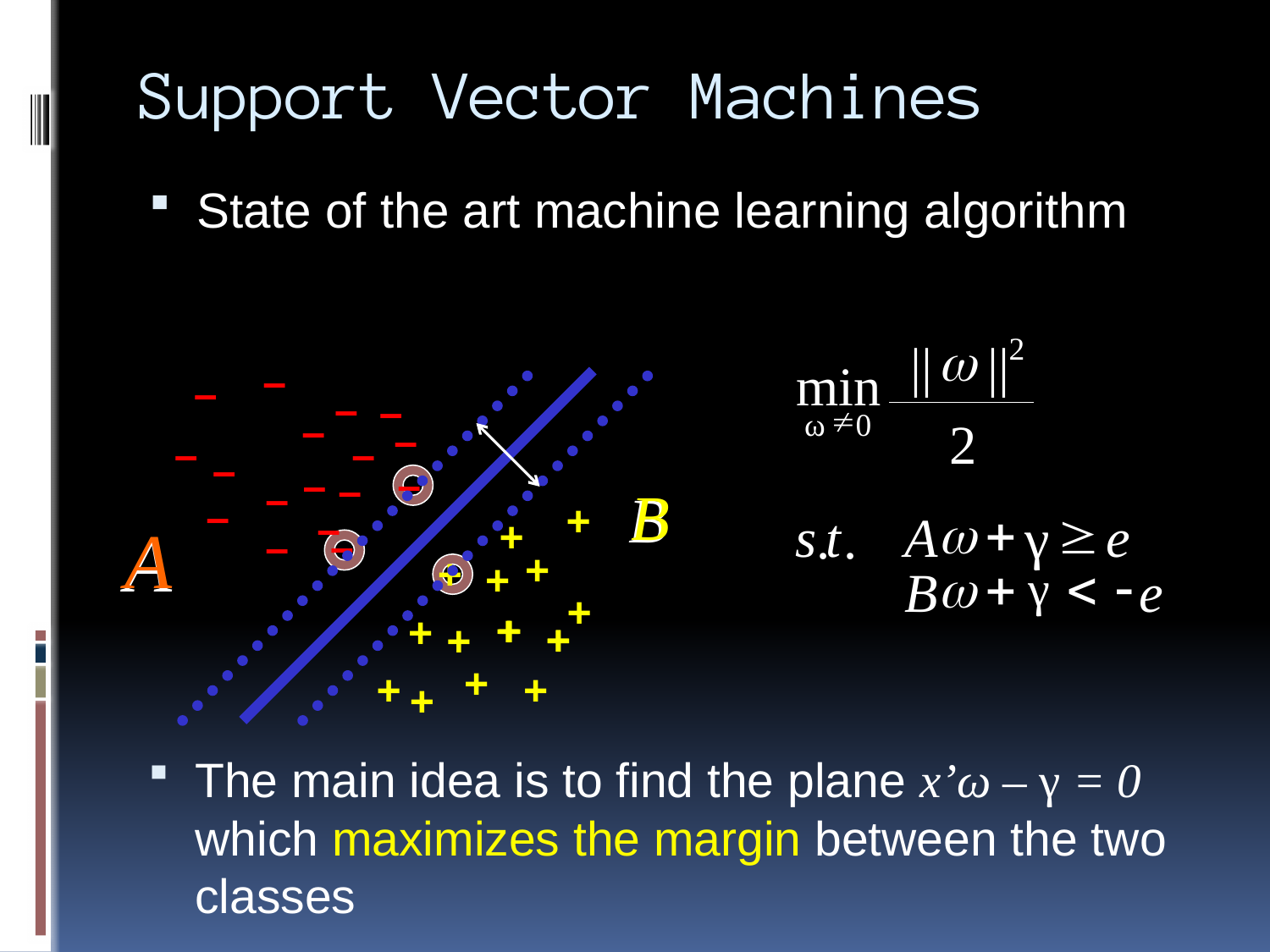

# Support Vector Machines
State of the art machine learning algorithm

ω
2
||
||
min
≠

ω
0
2
ω
+
≥
s
t
A
γ
e
.
.
ω
+
<
−
B
γ
e
–
–
–
–
–
–
–
–
–
–
–
A
–
–

–
–
–
–

B
B
+
+
+
+
+
+
+
+
+
+
+
+
+
+
+
+
A
The main idea is to find the plane x’ω – γ = 0 which maximizes the margin between the two classes